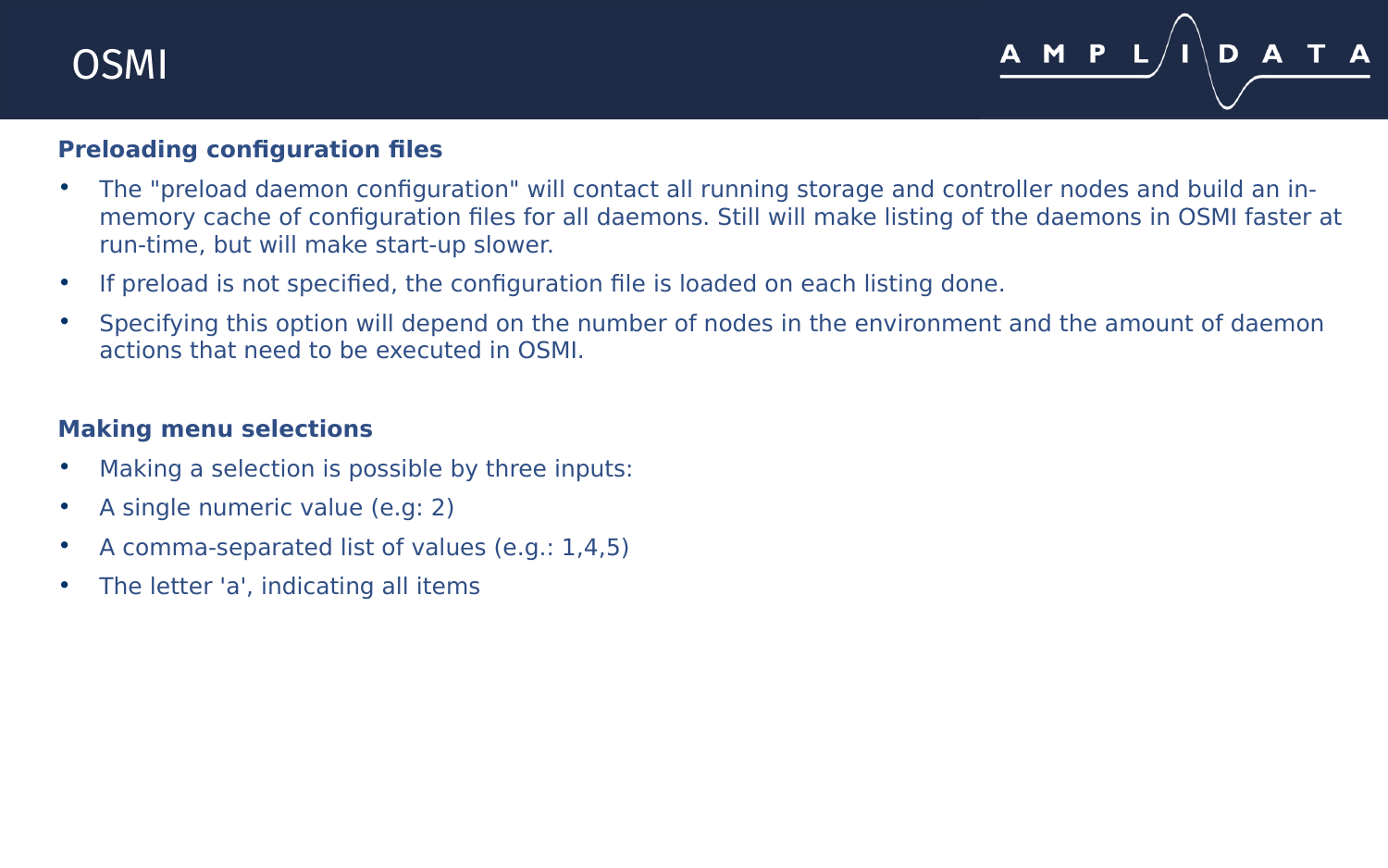

# OSMI
Preloading configuration files
The "preload daemon configuration" will contact all running storage and controller nodes and build an in-memory cache of configuration files for all daemons. Still will make listing of the daemons in OSMI faster at run-time, but will make start-up slower.
If preload is not specified, the configuration file is loaded on each listing done.
Specifying this option will depend on the number of nodes in the environment and the amount of daemon actions that need to be executed in OSMI.

Making menu selections
Making a selection is possible by three inputs:
A single numeric value (e.g: 2)
A comma-separated list of values (e.g.: 1,4,5)
The letter 'a', indicating all items